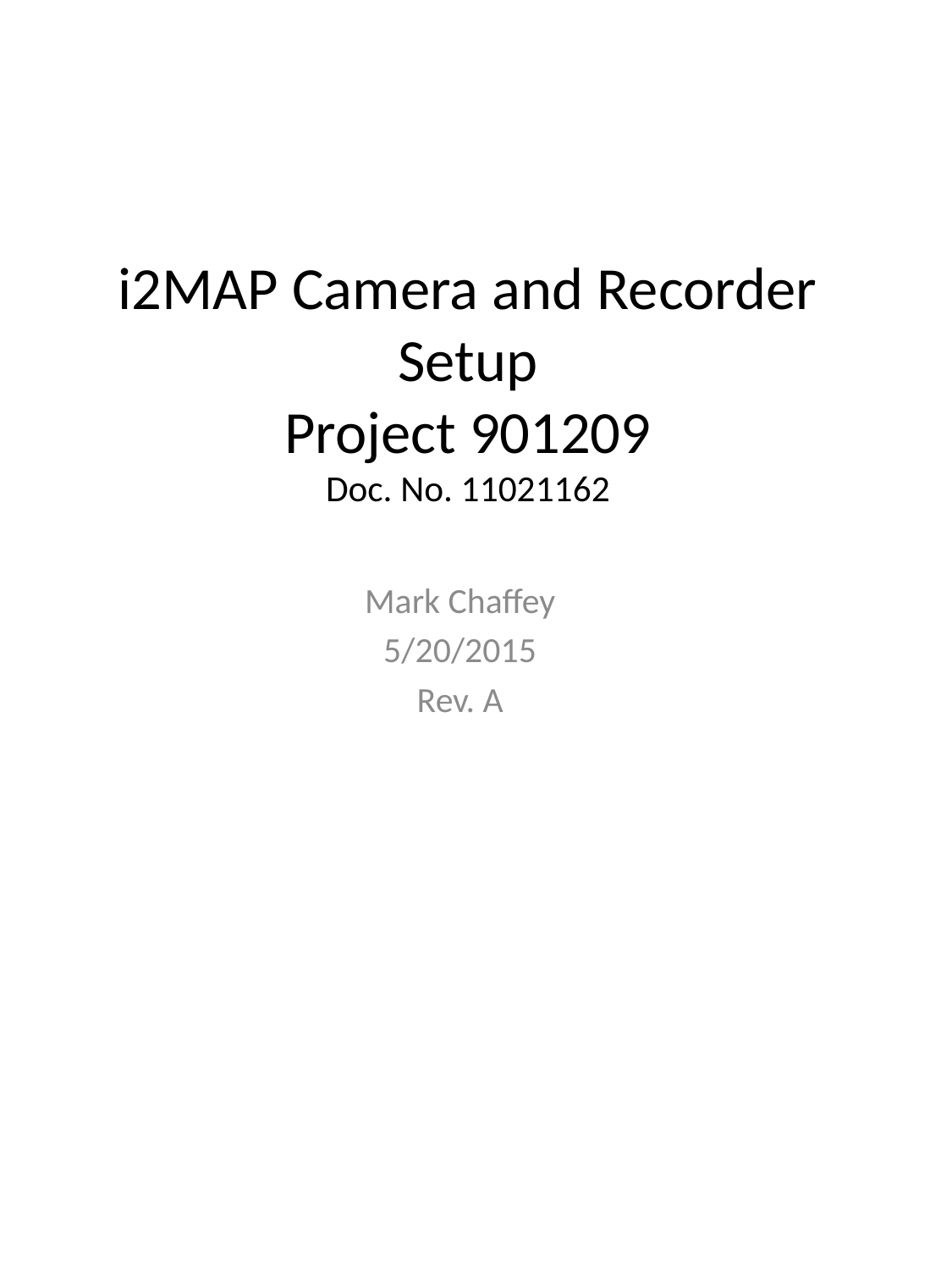

# i2MAP Camera and Recorder Setup Project 901209 Doc. No. 11021162
Mark Chaffey
5/20/2015
Rev. A